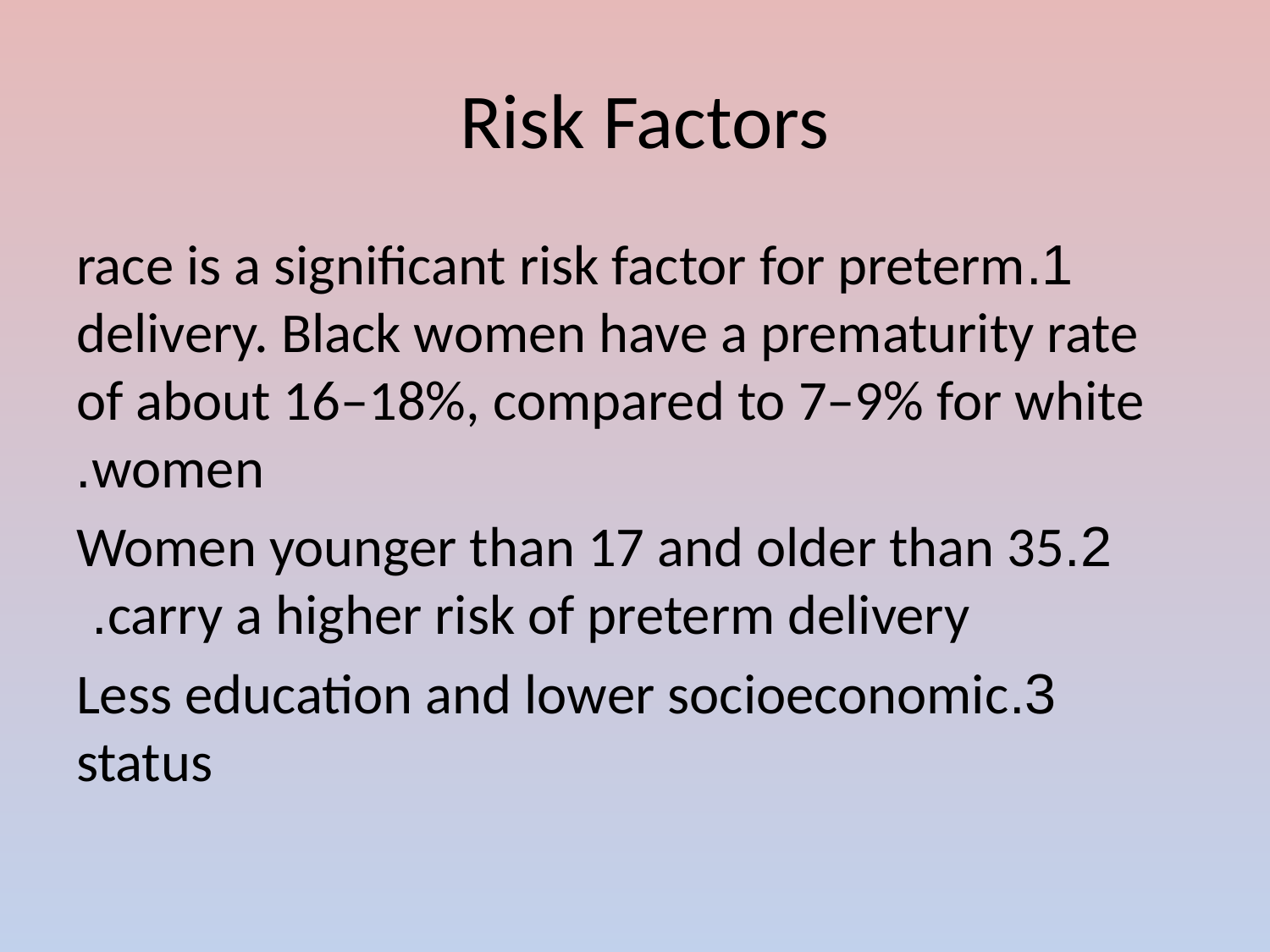

# Risk Factors
1.race is a significant risk factor for preterm delivery. Black women have a prematurity rate of about 16–18%, compared to 7–9% for white women.
2.Women younger than 17 and older than 35 carry a higher risk of preterm delivery.
3.Less education and lower socioeconomic status